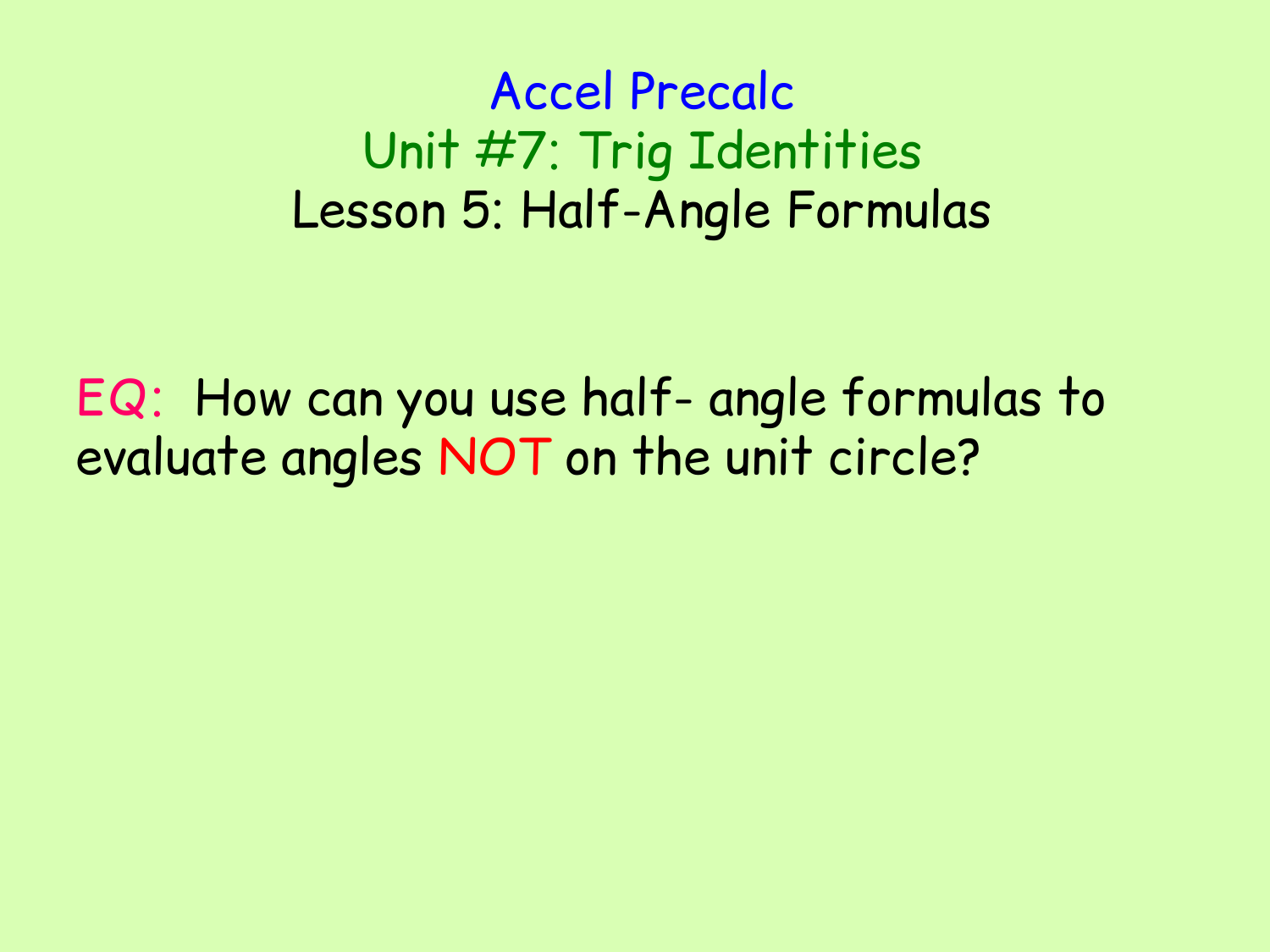

Accel Precalc
Unit #7: Trig Identities
Lesson 5: Half-Angle Formulas
EQ:  How can you use half- angle formulas to evaluate angles NOT on the unit circle?